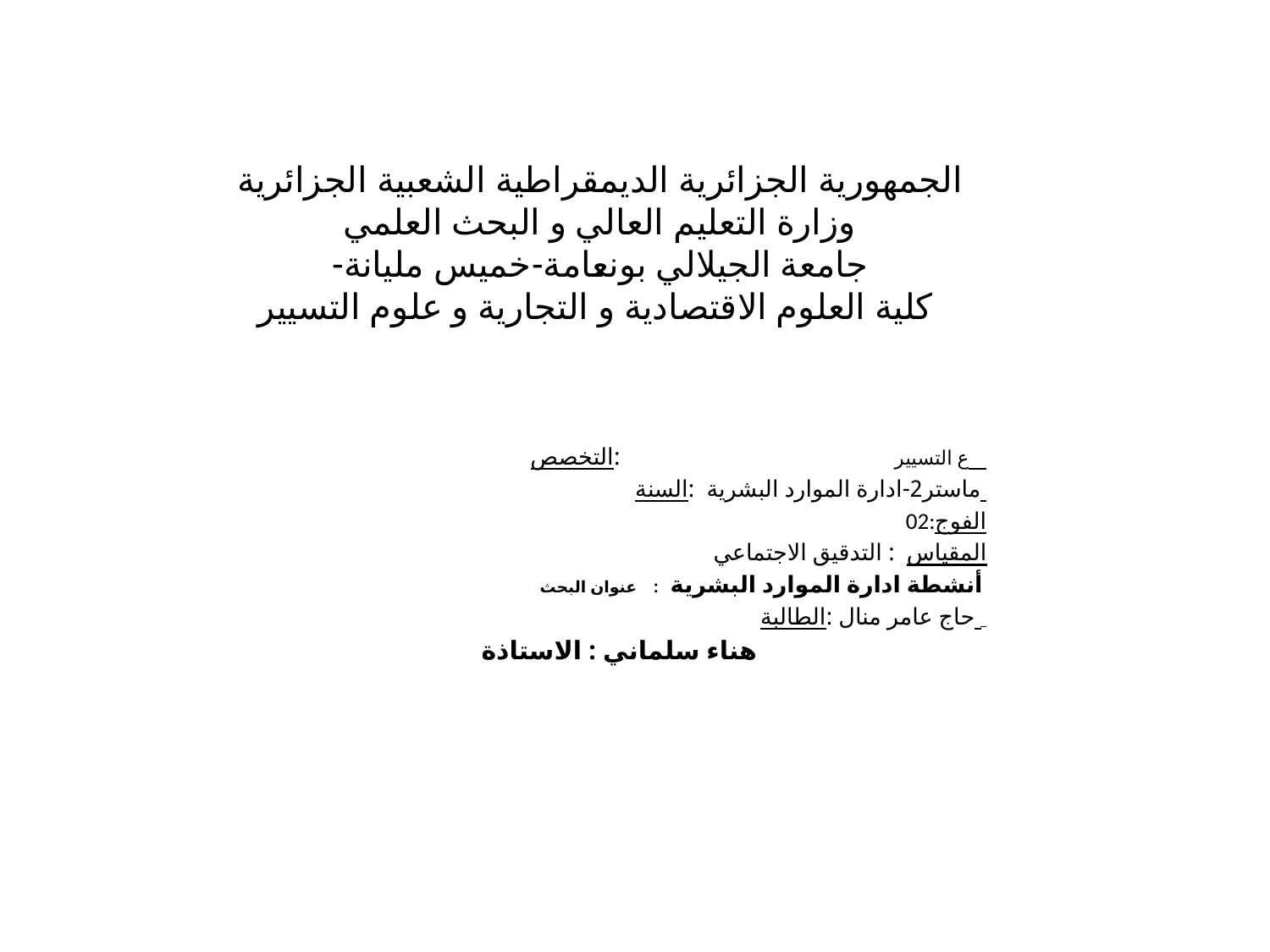

# الجمهورية الجزائرية الديمقراطية الشعبية الجزائرية وزارة التعليم العالي و البحث العلمي جامعة الجيلالي بونعامة-خميس مليانة- كلية العلوم الاقتصادية و التجارية و علوم التسيير
  ع التسيير                                                      :التخصص
 ماستر2-ادارة الموارد البشرية  :السنة
 02:الفوج
المقياس  : التدقيق الاجتماعي
  أنشطة ادارة الموارد البشرية  :    عنوان البحث
 حاج عامر منال :الطالبة
   هناء سلماني : الاستاذة